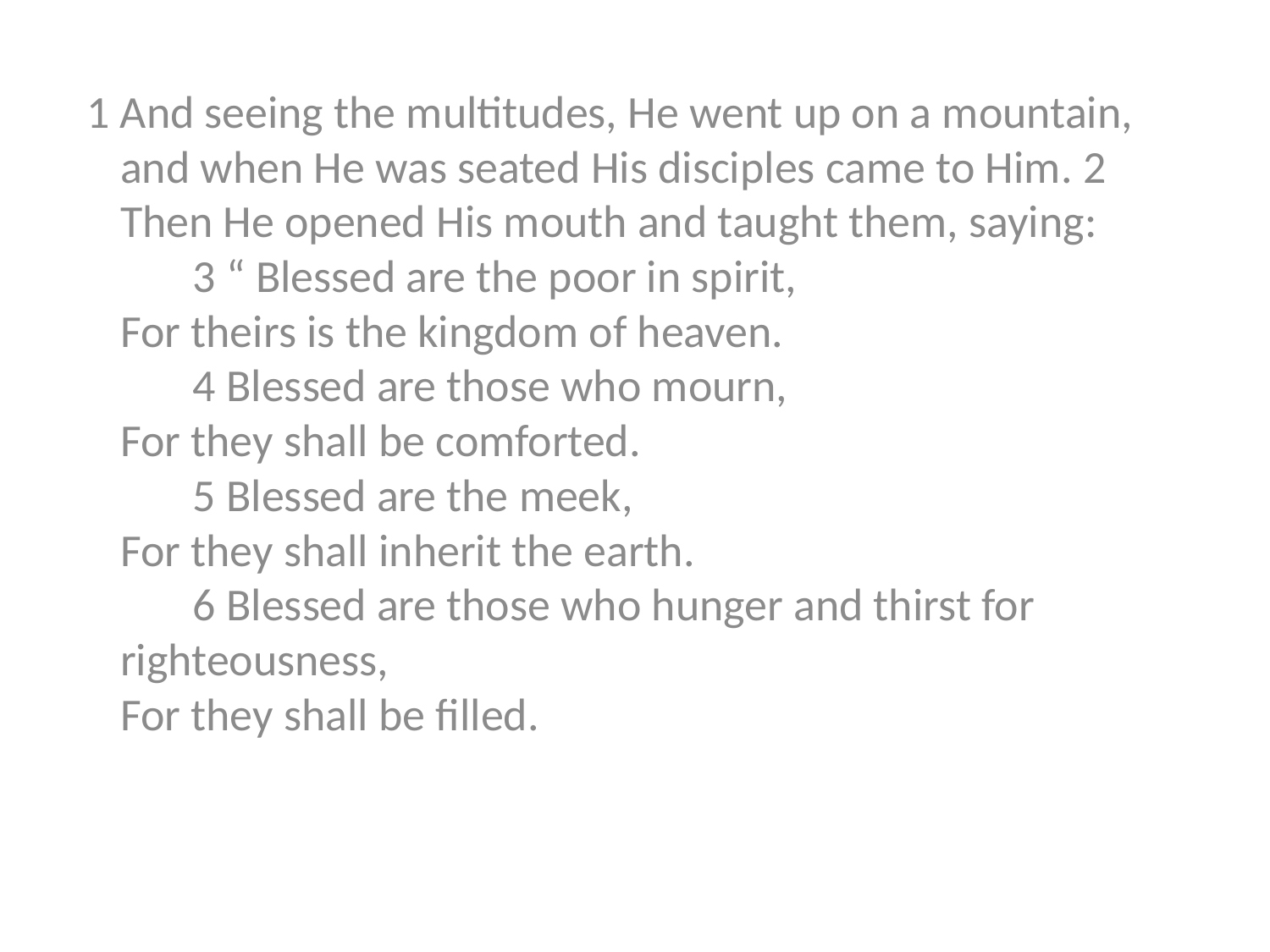

1 And seeing the multitudes, He went up on a mountain, and when He was seated His disciples came to Him. 2 Then He opened His mouth and taught them, saying:
       3 “ Blessed are the poor in spirit,
For theirs is the kingdom of heaven.
       4 Blessed are those who mourn,
For they shall be comforted.
       5 Blessed are the meek,
For they shall inherit the earth.
       6 Blessed are those who hunger and thirst for righteousness,
For they shall be filled.